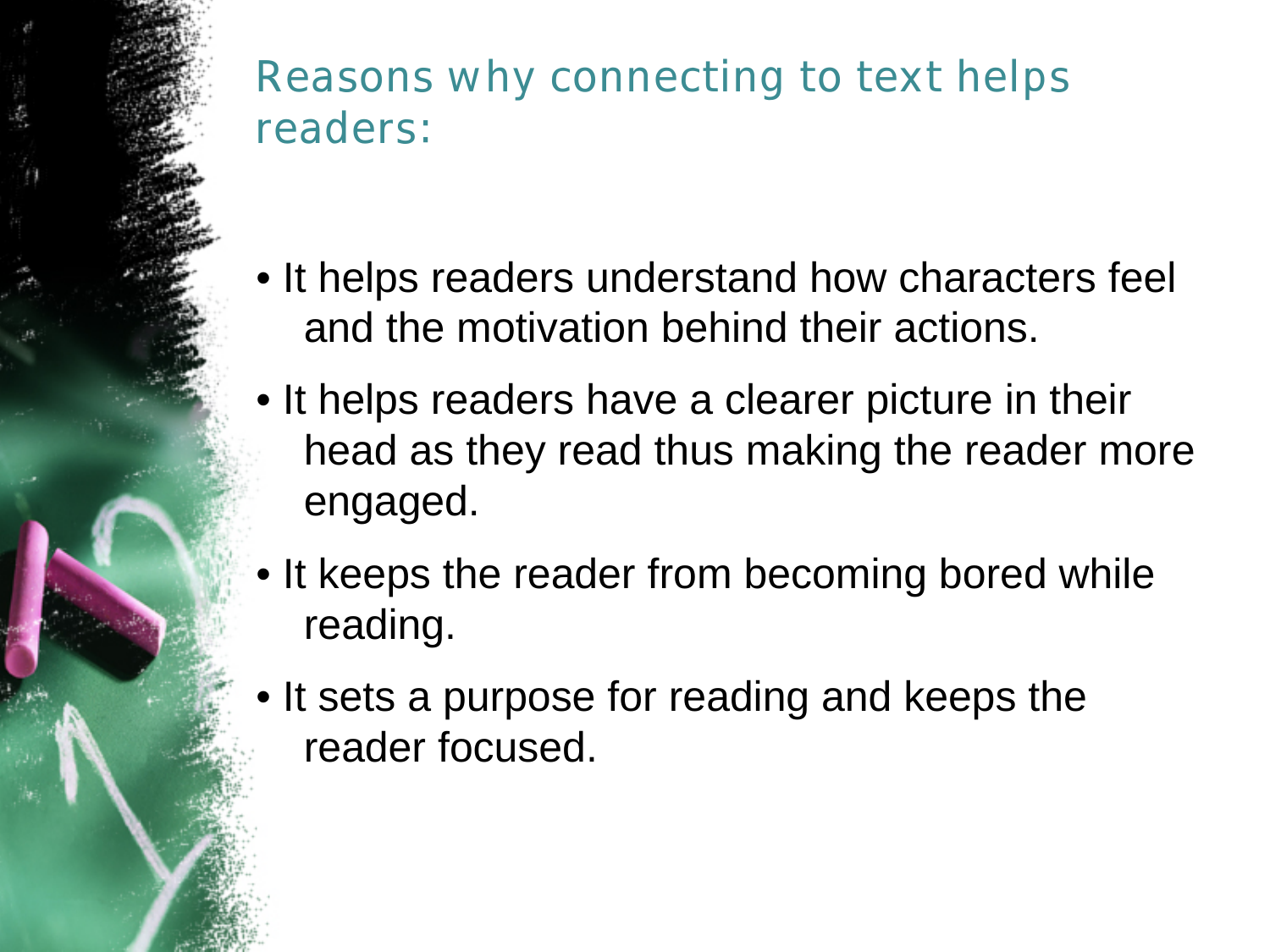

# Reasons why connecting to text helps readers:
• It helps readers understand how characters feel and the motivation behind their actions.
• It helps readers have a clearer picture in their head as they read thus making the reader more engaged.
• It keeps the reader from becoming bored while reading.
• It sets a purpose for reading and keeps the reader focused.